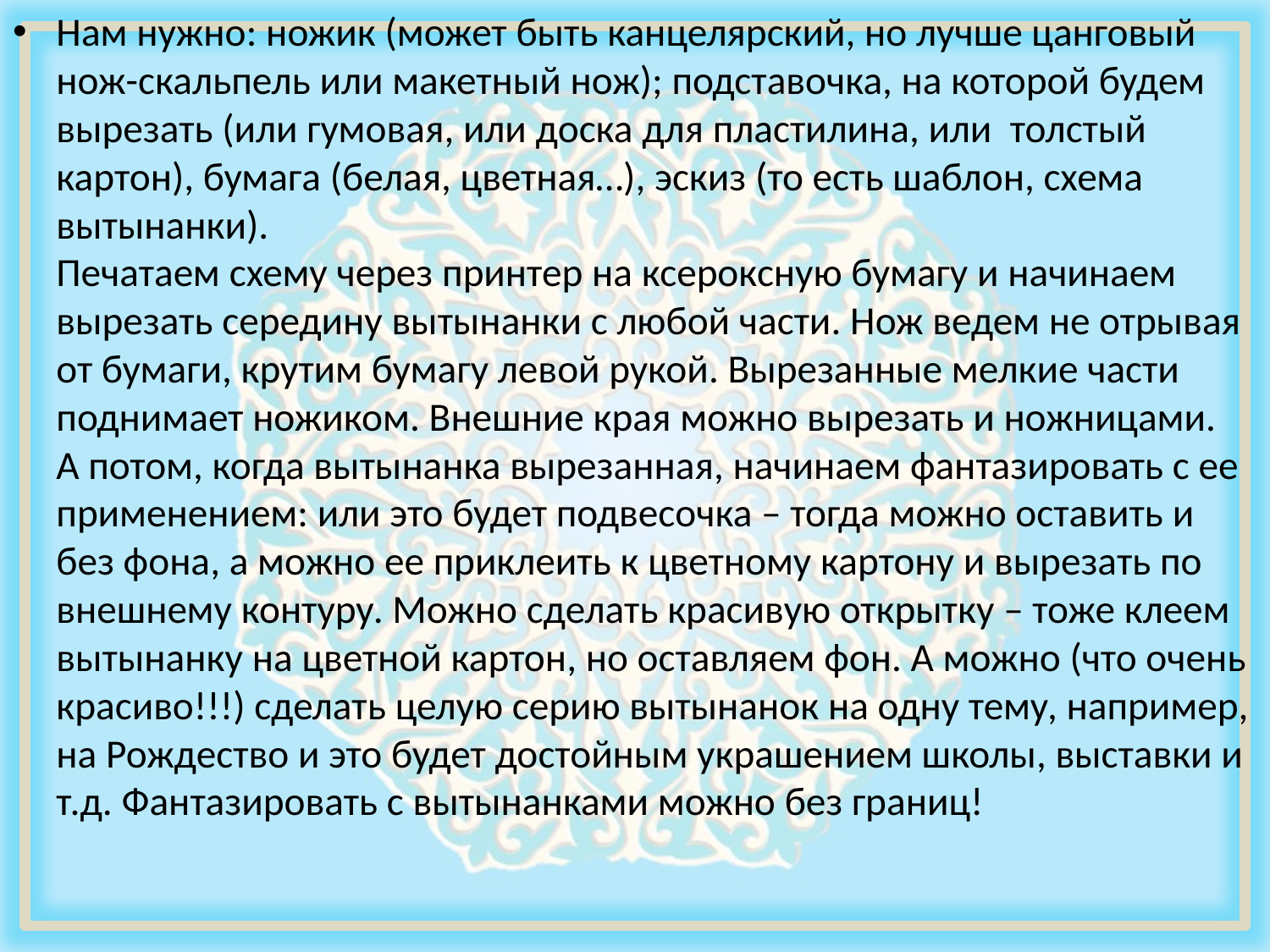

Нам нужно: ножик (может быть канцелярский, но лучше цанговый нож-скальпель или макетный нож); подставочка, на которой будем вырезать (или гумовая, или доска для пластилина, или  толстый картон), бумага (белая, цветная…), эскиз (то есть шаблон, схема вытынанки).
Печатаем схему через принтер на ксероксную бумагу и начинаем вырезать середину вытынанки с любой части. Нож ведем не отрывая от бумаги, крутим бумагу левой рукой. Вырезанные мелкие части поднимает ножиком. Внешние края можно вырезать и ножницами.
А потом, когда вытынанка вырезанная, начинаем фантазировать с ее применением: или это будет подвесочка – тогда можно оставить и без фона, а можно ее приклеить к цветному картону и вырезать по внешнему контуру. Можно сделать красивую открытку – тоже клеем вытынанку на цветной картон, но оставляем фон. А можно (что очень красиво!!!) сделать целую серию вытынанок на одну тему, например, на Рождество и это будет достойным украшением школы, выставки и т.д. Фантазировать с вытынанками можно без границ!